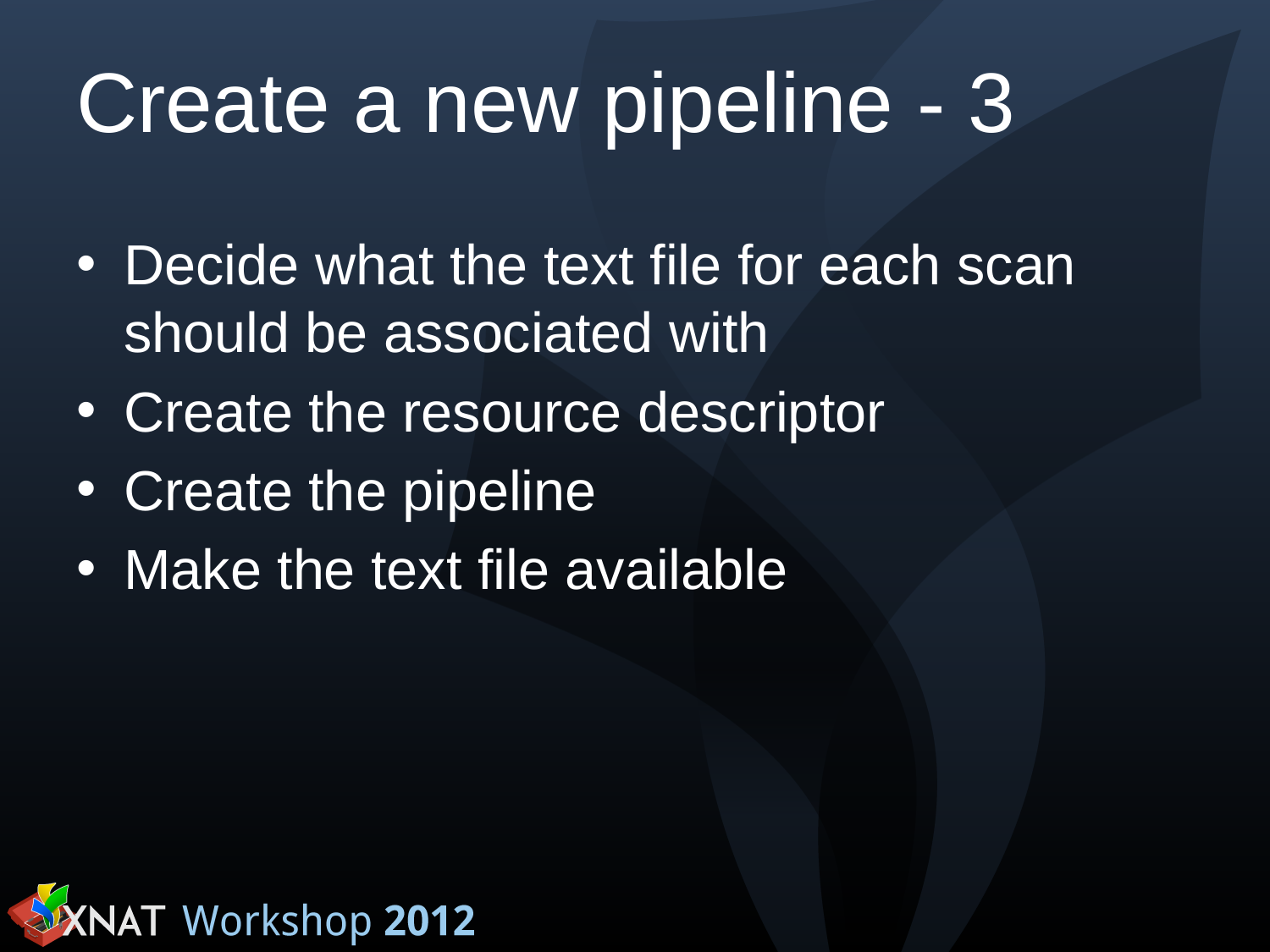

# Create a new pipeline - 3
Decide what the text file for each scan should be associated with
Create the resource descriptor
Create the pipeline
Make the text file available